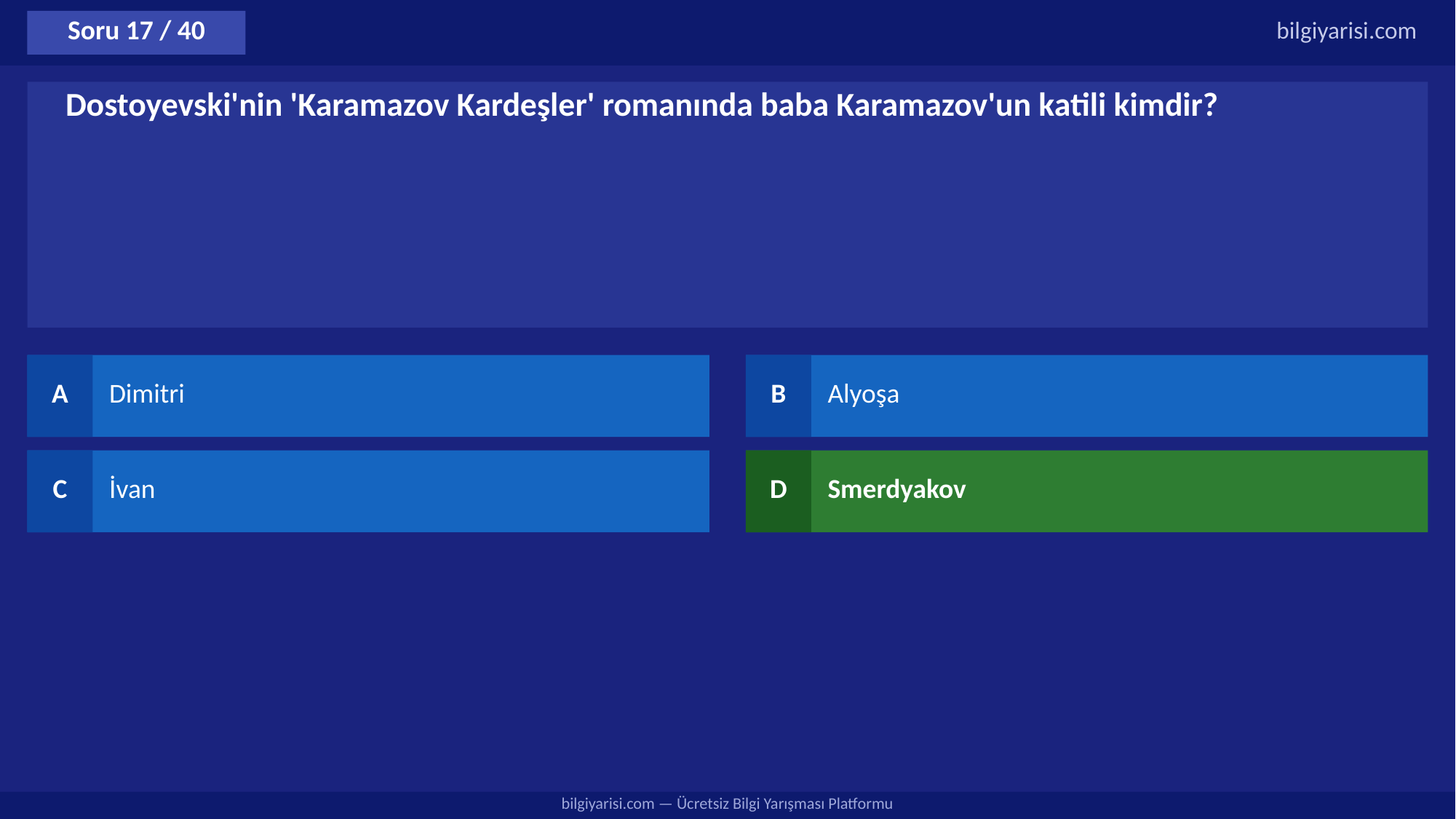

Soru 17 / 40
bilgiyarisi.com

Dostoyevski'nin 'Karamazov Kardeşler' romanında baba Karamazov'un katili kimdir?

A
Dimitri

B
Alyoşa

C
İvan

D
Smerdyakov
bilgiyarisi.com — Ücretsiz Bilgi Yarışması Platformu